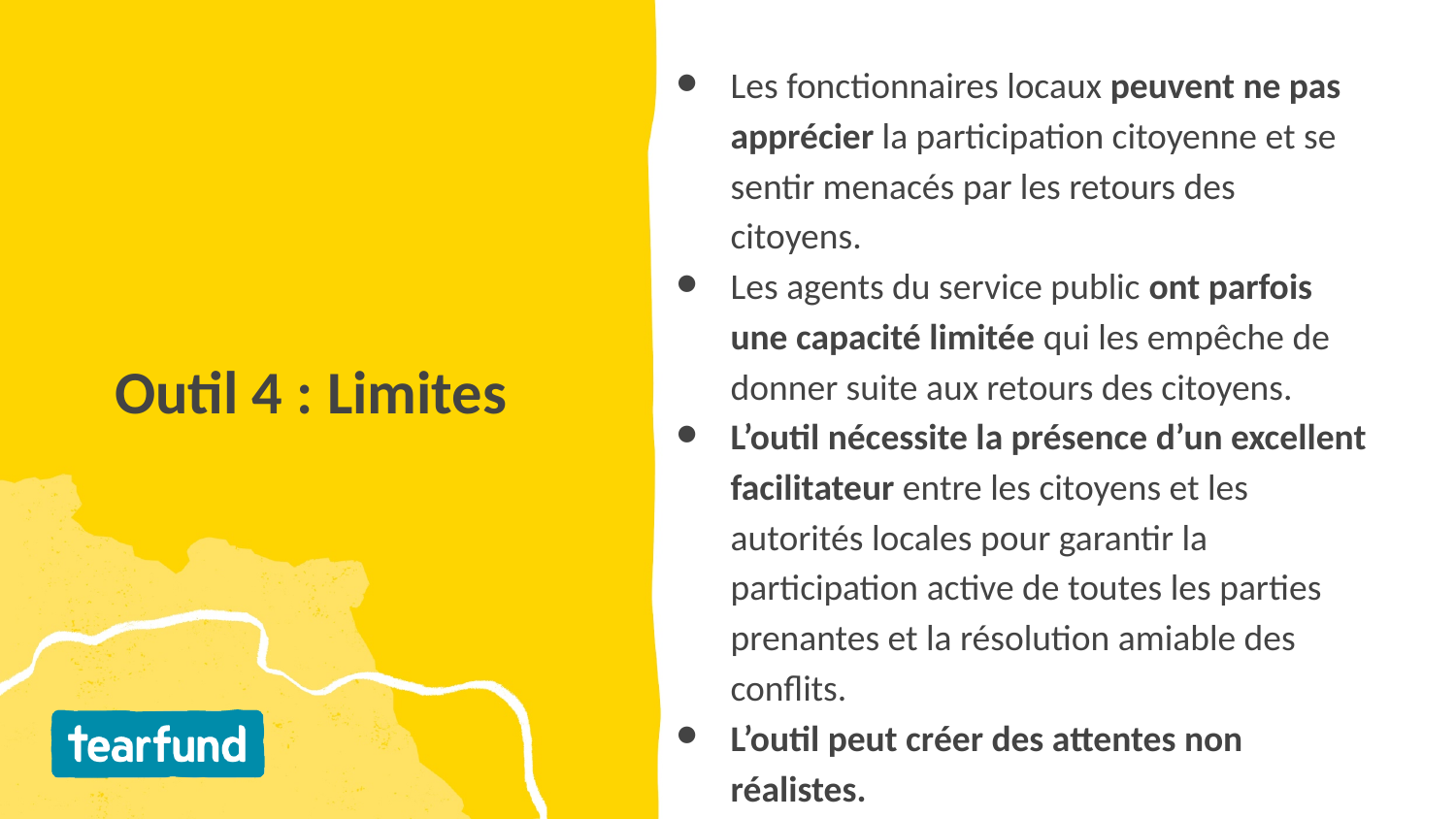

Les fonctionnaires locaux peuvent ne pas apprécier la participation citoyenne et se sentir menacés par les retours des citoyens.
Les agents du service public ont parfois une capacité limitée qui les empêche de donner suite aux retours des citoyens.
L’outil nécessite la présence d’un excellent facilitateur entre les citoyens et les autorités locales pour garantir la participation active de toutes les parties prenantes et la résolution amiable des conflits.
L’outil peut créer des attentes non réalistes.

# Outil 4 : Limites